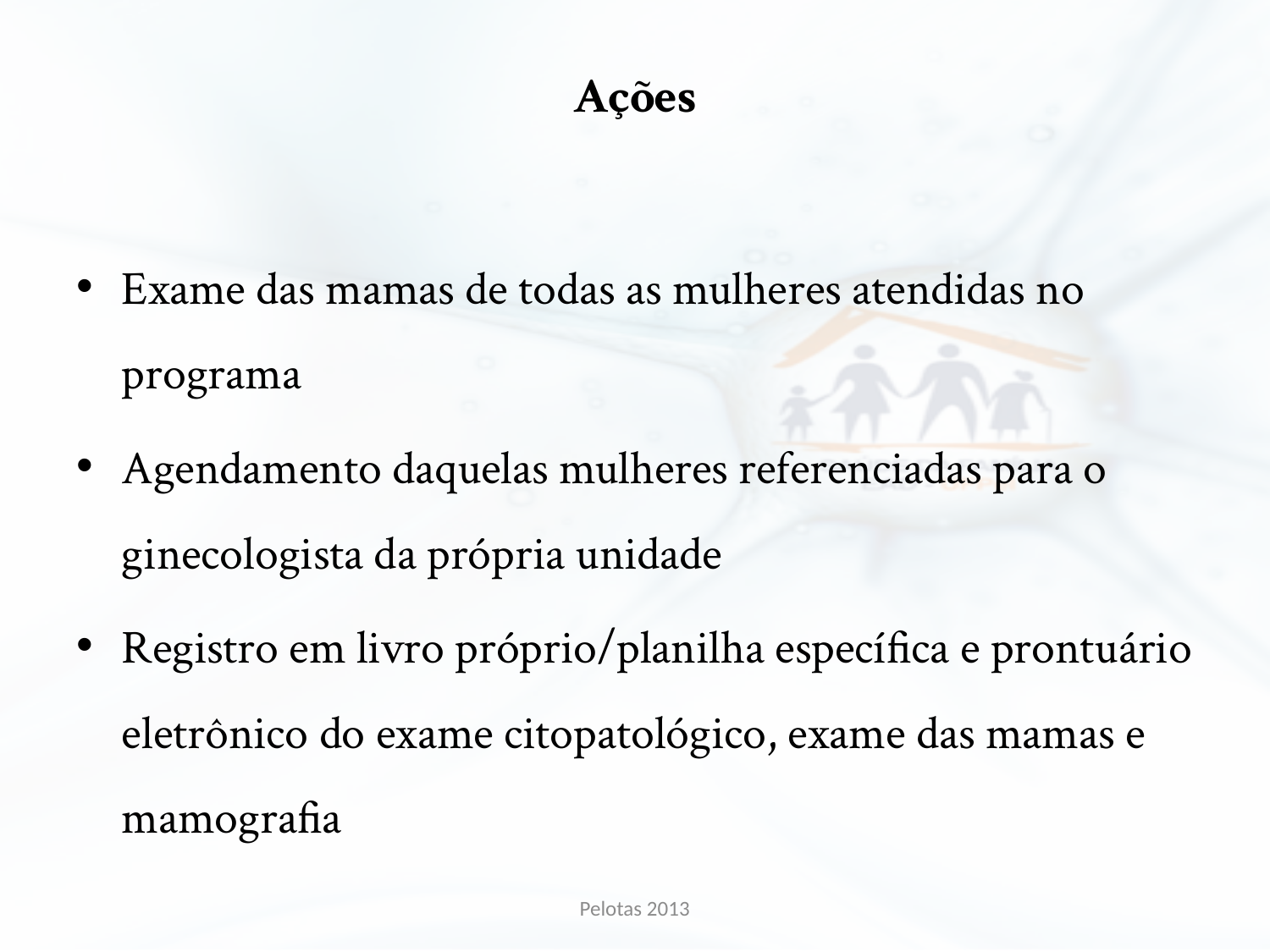

Ações
Exame das mamas de todas as mulheres atendidas no programa
Agendamento daquelas mulheres referenciadas para o ginecologista da própria unidade
Registro em livro próprio/planilha específica e prontuário eletrônico do exame citopatológico, exame das mamas e mamografia
Pelotas 2013